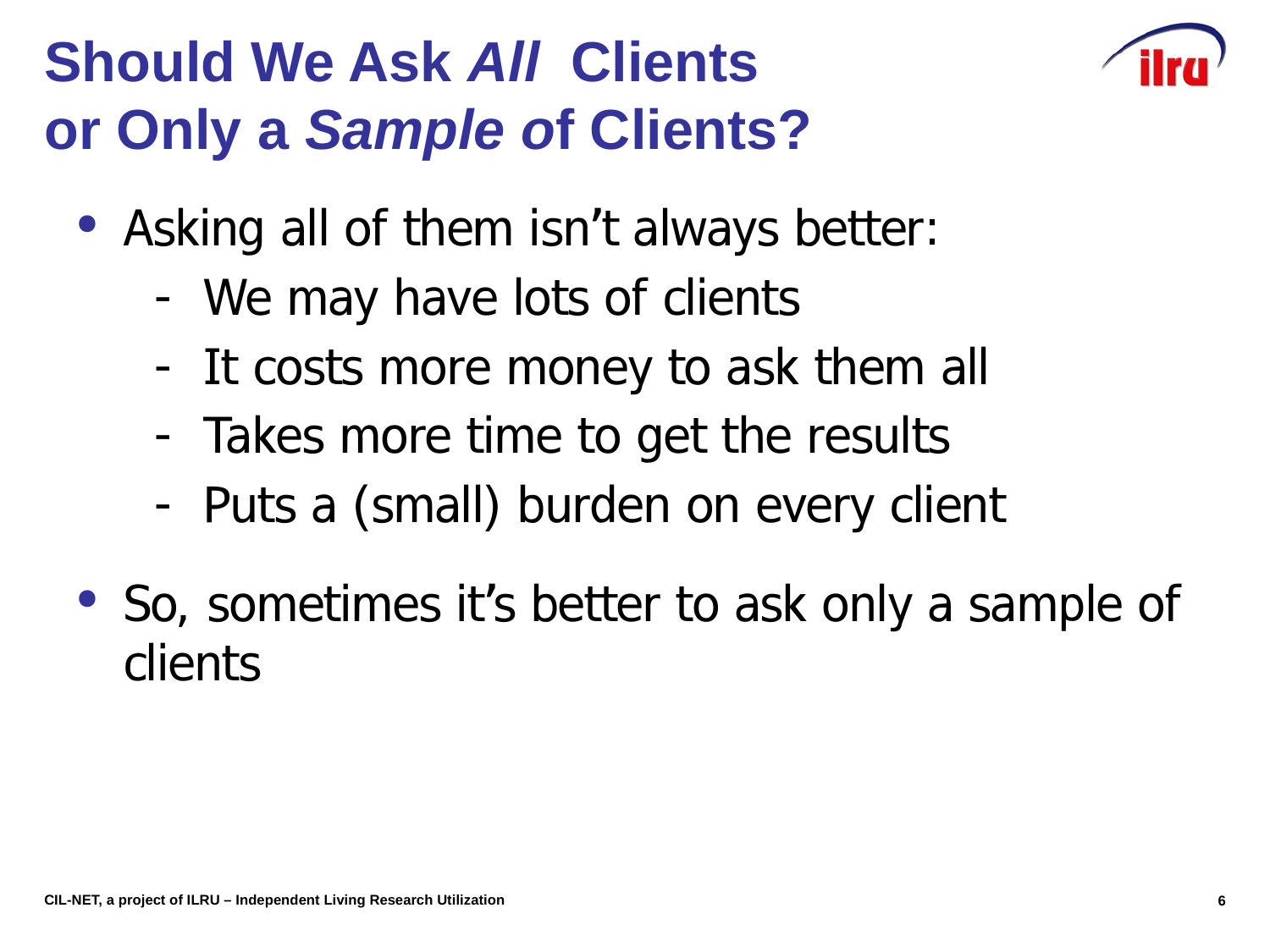

# Should We Ask All  Clients or Only a Sample of Clients?
Asking all of them isn’t always better:
	  -  We may have lots of clients
	  -  It costs more money to ask them all
	  -  Takes more time to get the results
	  -  Puts a (small) burden on every client

So, sometimes it’s better to ask only a sample of clients